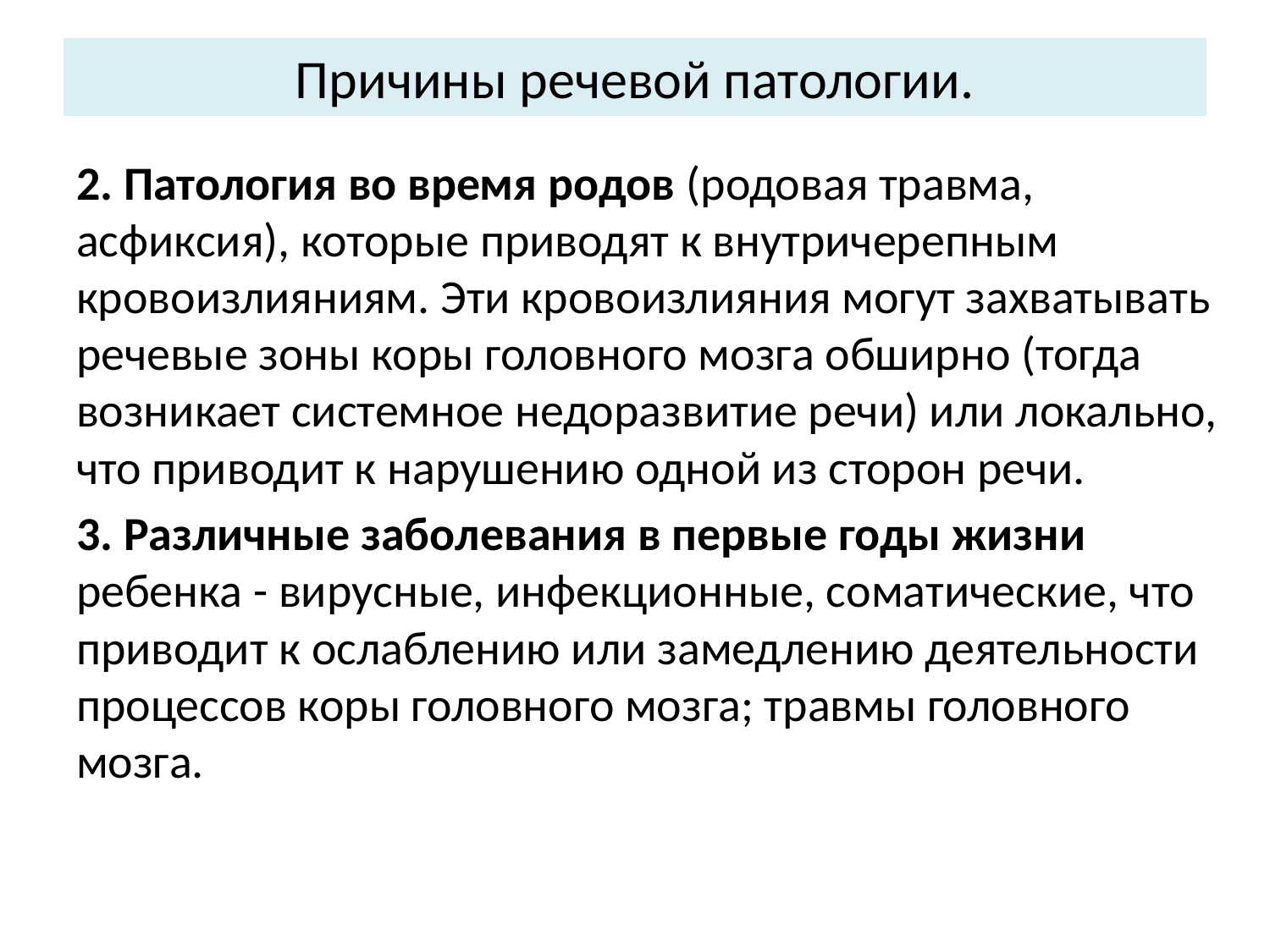

# Причины речевой патологии.
2. Патология во время родов (родовая травма, асфиксия), которые приводят к внутричерепным кровоизлияниям. Эти кровоизлияния могут захватывать речевые зоны коры головного мозга обширно (тогда возникает системное недоразвитие речи) или локально, что приводит к нарушению одной из сторон речи.
3. Различные заболевания в первые годы жизни ребенка - вирусные, инфекционные, соматические, что приводит к ослаблению или замедлению деятельности процессов коры головного мозга; травмы головного мозга.